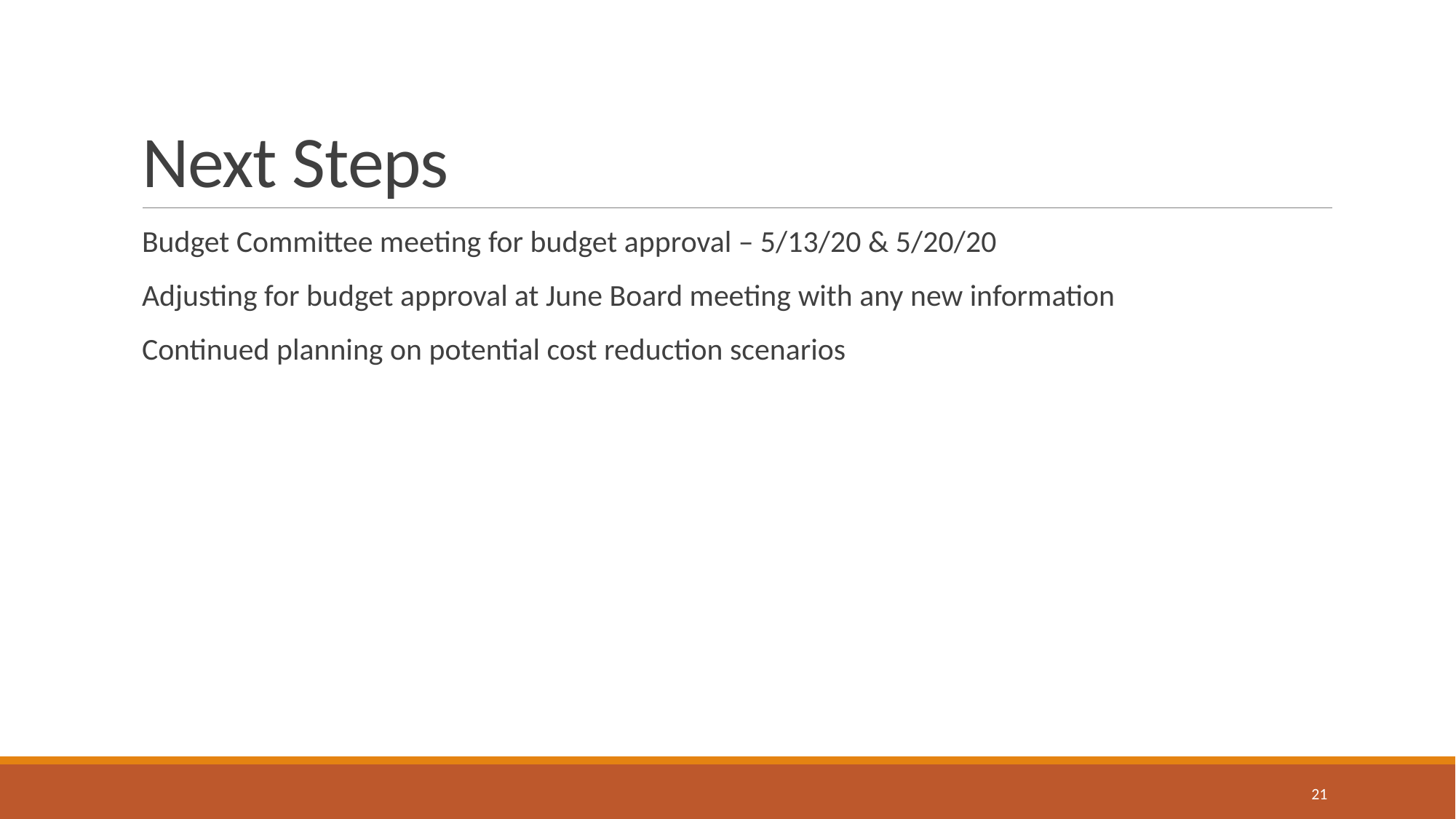

# Next Steps
Budget Committee meeting for budget approval – 5/13/20 & 5/20/20
Adjusting for budget approval at June Board meeting with any new information
Continued planning on potential cost reduction scenarios
21